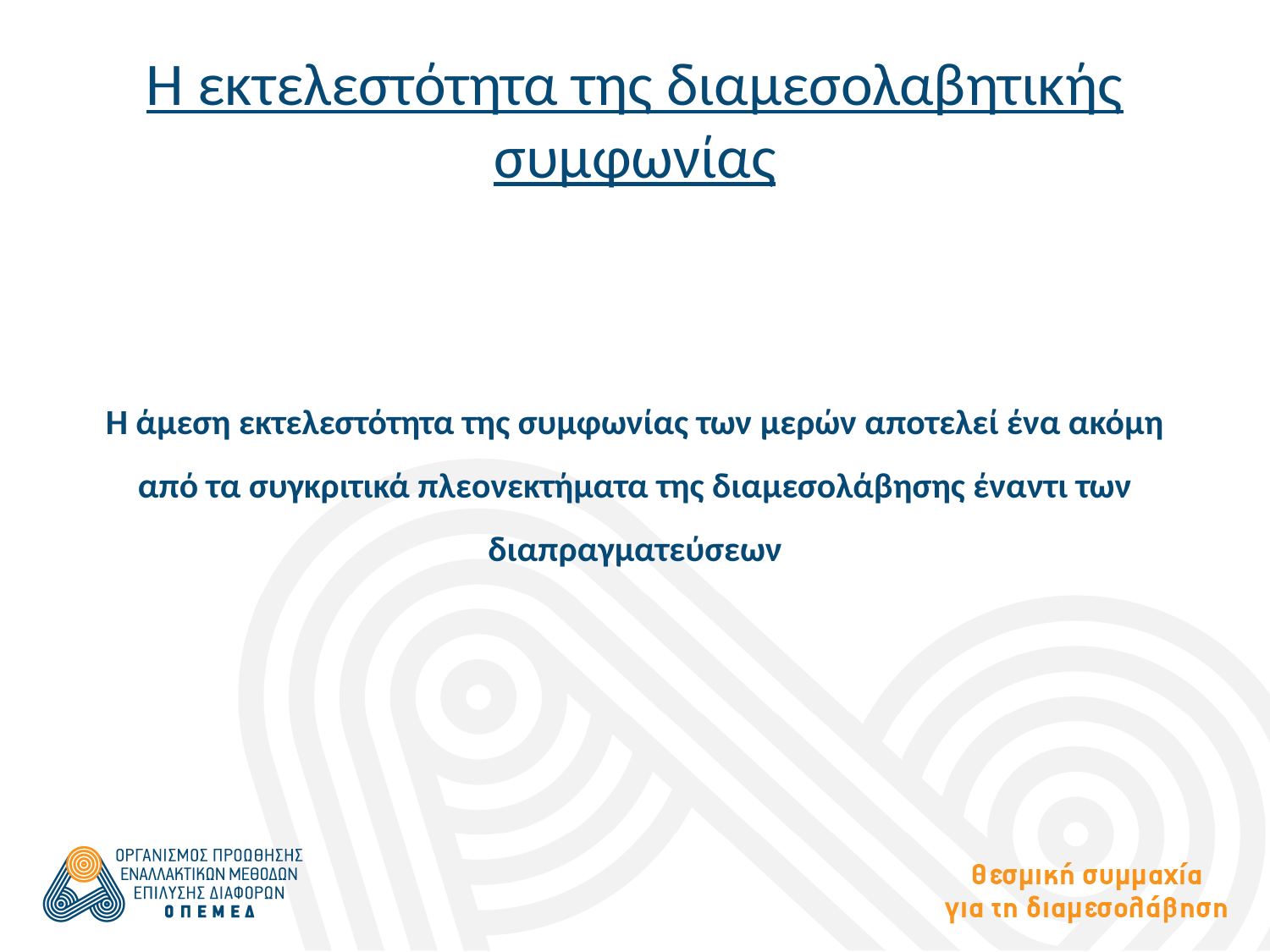

# Η εκτελεστότητα της διαμεσολαβητικής συμφωνίας

Η άμεση εκτελεστότητα της συμφωνίας των μερών αποτελεί ένα ακόμη από τα συγκριτικά πλεονεκτήματα της διαμεσολάβησης έναντι των διαπραγματεύσεων